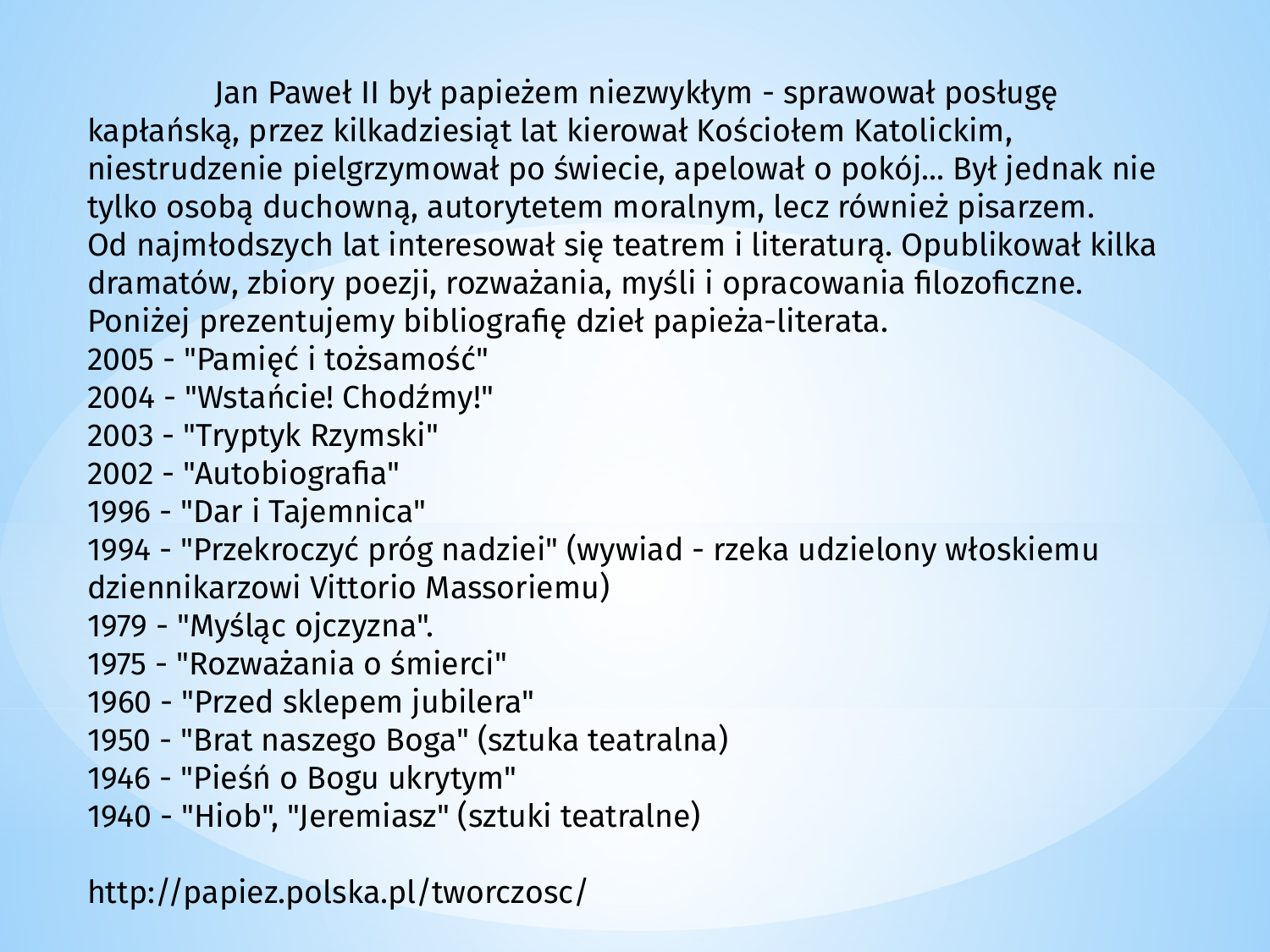

Jan Paweł II był papieżem niezwykłym - sprawował posługę kapłańską, przez kilkadziesiąt lat kierował Kościołem Katolickim, niestrudzenie pielgrzymował po świecie, apelował o pokój... Był jednak nie tylko osobą duchowną, autorytetem moralnym, lecz również pisarzem.
Od najmłodszych lat interesował się teatrem i literaturą. Opublikował kilka dramatów, zbiory poezji, rozważania, myśli i opracowania filozoficzne. Poniżej prezentujemy bibliografię dzieł papieża-literata.
2005 - "Pamięć i tożsamość"
2004 - "Wstańcie! Chodźmy!"
2003 - "Tryptyk Rzymski"
2002 - "Autobiografia"
1996 - "Dar i Tajemnica"
1994 - "Przekroczyć próg nadziei" (wywiad - rzeka udzielony włoskiemu dziennikarzowi Vittorio Massoriemu)
1979 - "Myśląc ojczyzna".
1975 - "Rozważania o śmierci"
1960 - "Przed sklepem jubilera"
1950 - "Brat naszego Boga" (sztuka teatralna)
1946 - "Pieśń o Bogu ukrytym"
1940 - "Hiob", "Jeremiasz" (sztuki teatralne)

http://papiez.polska.pl/tworczosc/